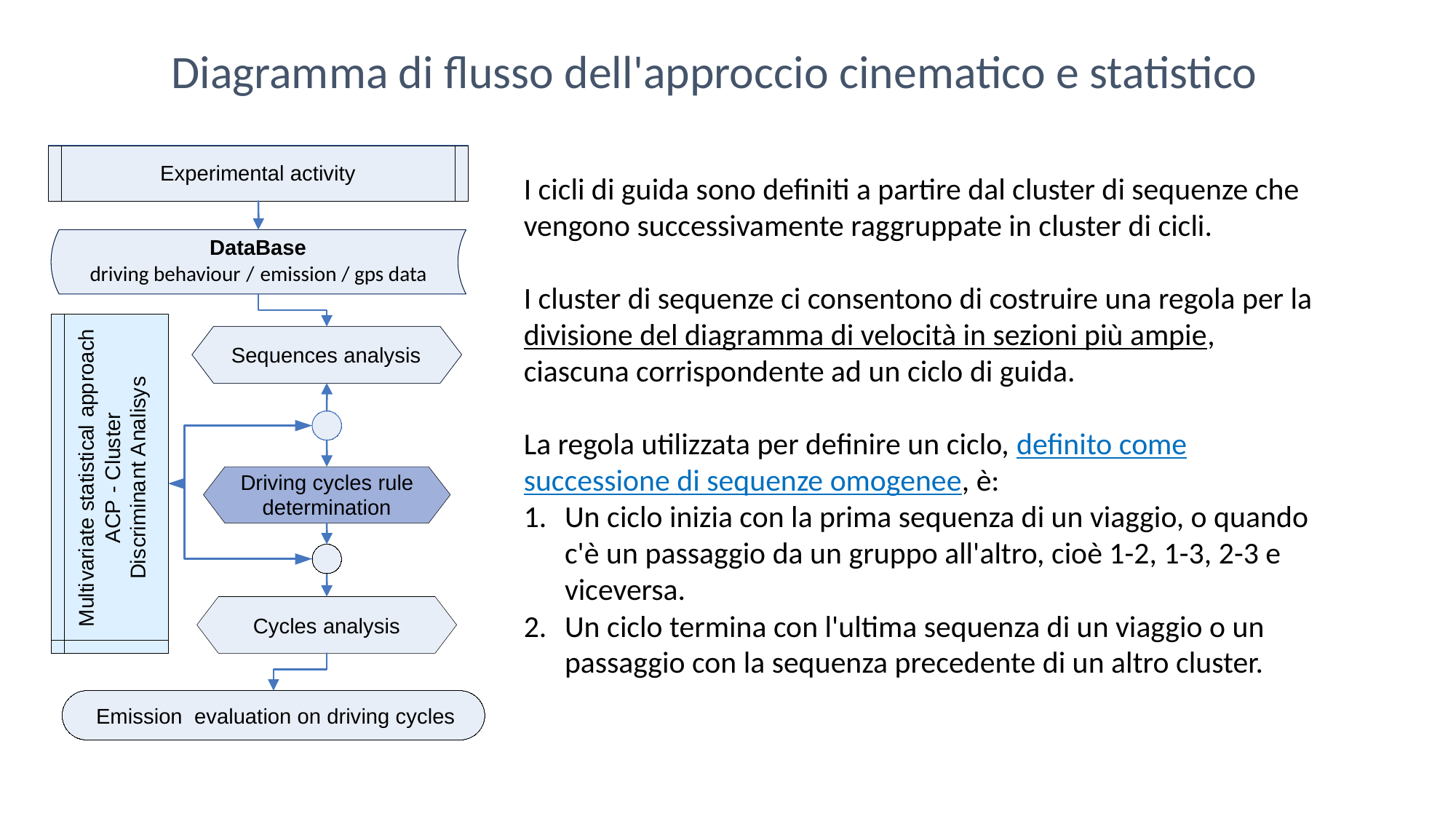

# Diagramma di flusso dell'approccio cinematico e statistico

Experimental activity

DataBase
driving behaviour
/
emission
/
gps data

h

c
Sequences analysis
a
o
r
s
p
y

p
s

i
a
l
r

a
e
l

t
a
n

s
c
A

u
i
t

l
t
s

C
n
i

t
Driving cycles rule
a
a
-

n
t
s
i
P
determination

m
C
e
i
t
r

A
a
c

i
s
r

i
a

D
v
i

t
l

u

M
Cycles analysis

Emission  evaluation on driving cycles
I cicli di guida sono definiti a partire dal cluster di sequenze che vengono successivamente raggruppate in cluster di cicli.

I cluster di sequenze ci consentono di costruire una regola per la divisione del diagramma di velocità in sezioni più ampie, ciascuna corrispondente ad un ciclo di guida.

La regola utilizzata per definire un ciclo, definito come successione di sequenze omogenee, è:
Un ciclo inizia con la prima sequenza di un viaggio, o quando c'è un passaggio da un gruppo all'altro, cioè 1-2, 1-3, 2-3 e viceversa.
Un ciclo termina con l'ultima sequenza di un viaggio o un passaggio con la sequenza precedente di un altro cluster.